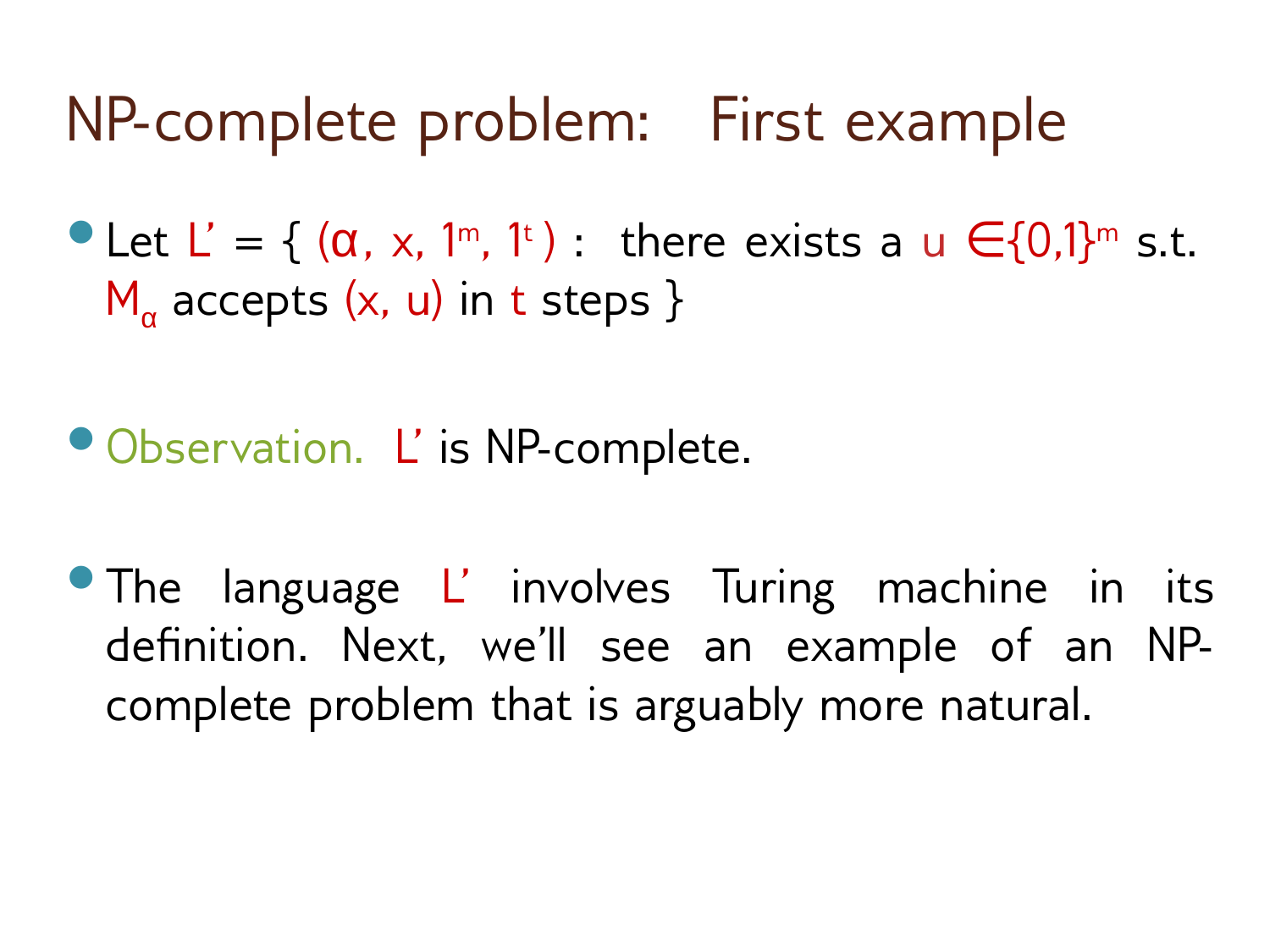

# NP-complete problem:   First example
Let L’ = { (α, x, 1m, 1t ) :  there exists a u ∈{0,1}m s.t.  Mα accepts (x, u) in t steps }

Observation.  L’ is NP-complete.

The language L’ involves Turing machine in its definition. Next, we’ll see an example of an NP-complete problem that is arguably more natural.